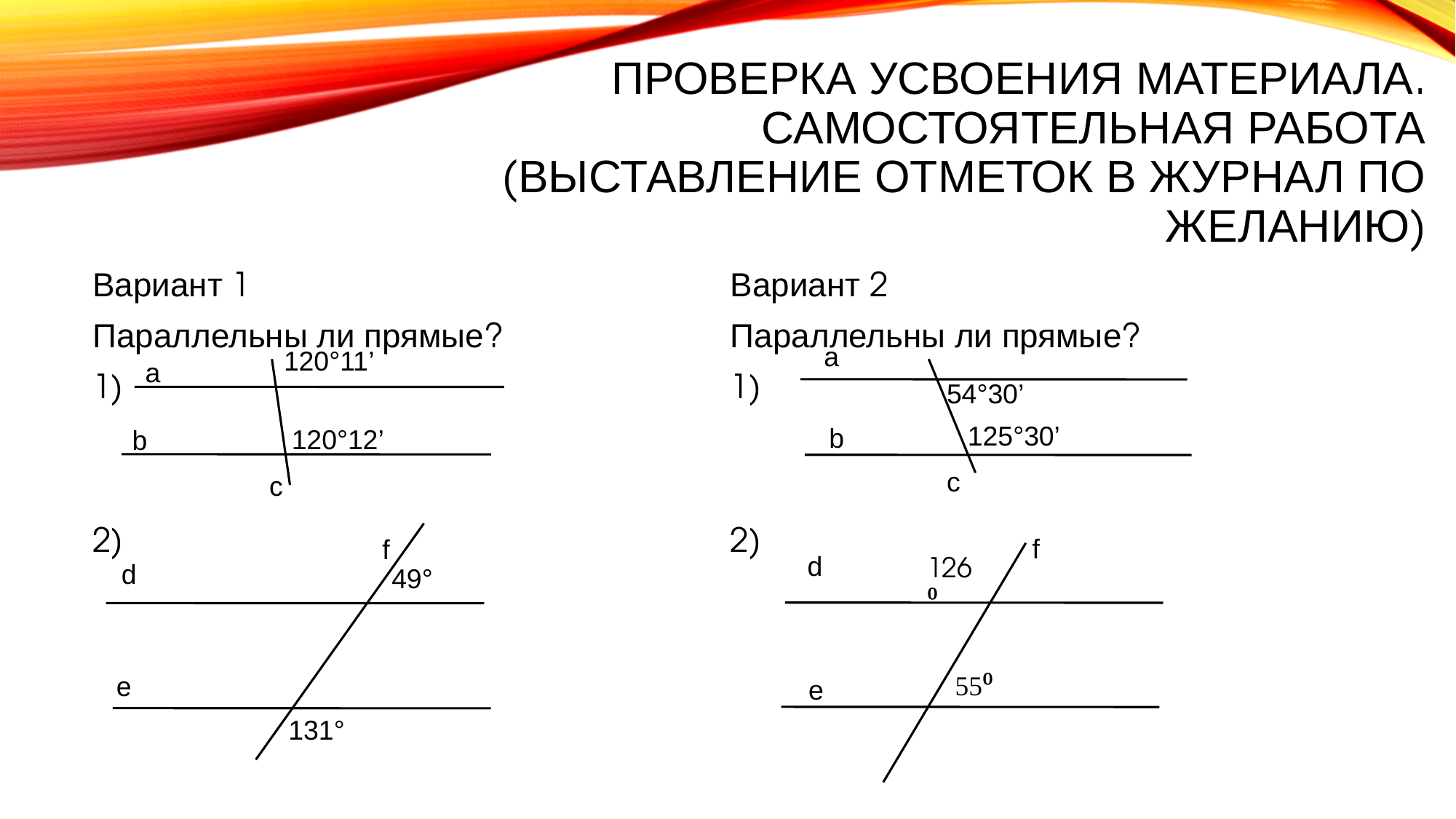

# Проверка усвоения материала. самостоятельная работа (выставление отметок в журнал по желанию)
Вариант 1
Параллельны ли прямые?
1)

2)
Вариант 2
Параллельны ли прямые?
1)

2)
а

54°30’

125°30’
b

с
120°11’
а

120°12’
b

с

f
d

e
131°

49°
f

d
126⁰

55⁰
e